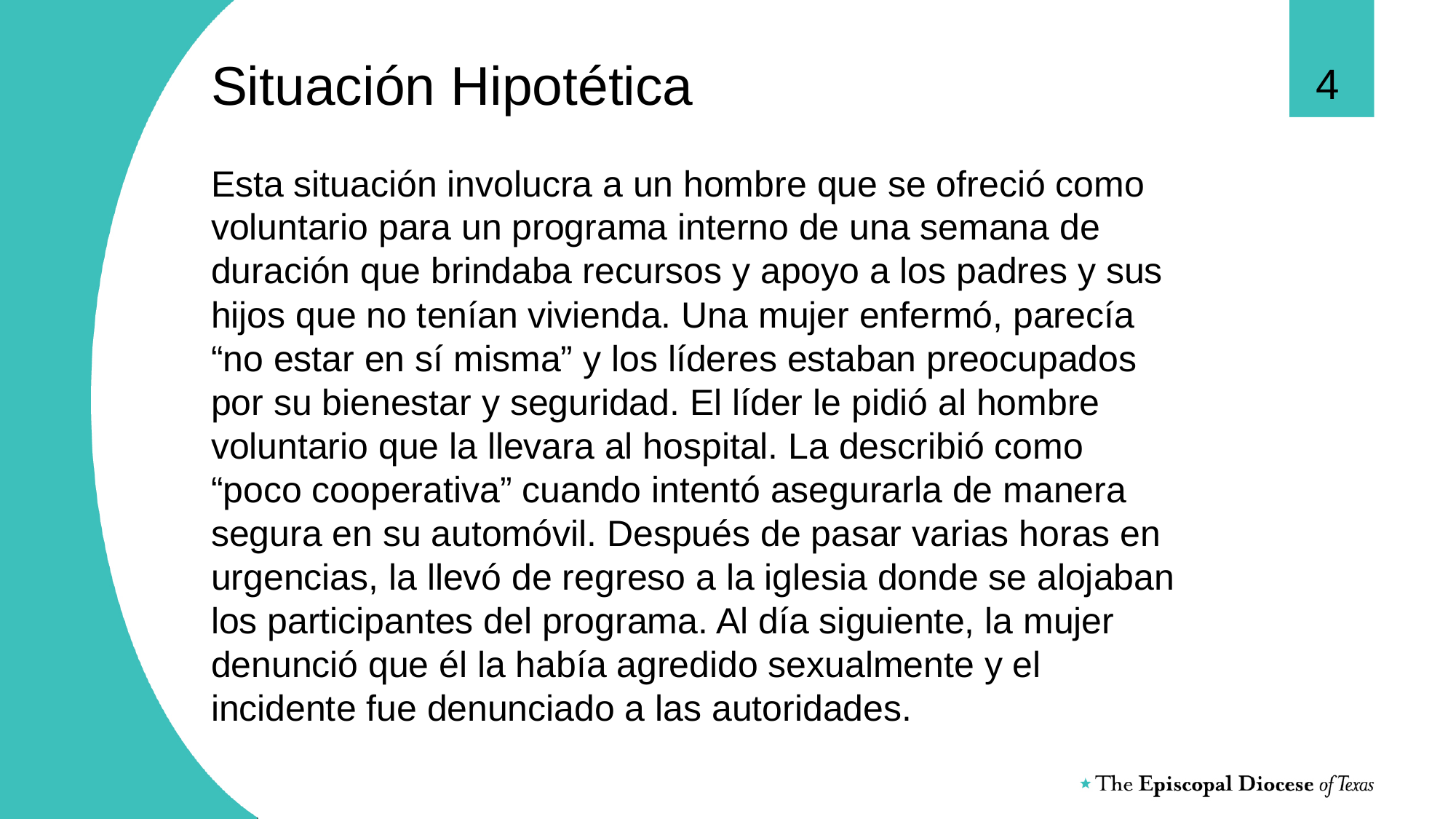

4
# Situación Hipotética Esta situación involucra a un hombre que se ofreció como voluntario para un programa interno de una semana de duración que brindaba recursos y apoyo a los padres y sus hijos que no tenían vivienda. Una mujer enfermó, parecía “no estar en sí misma” y los líderes estaban preocupados por su bienestar y seguridad. El líder le pidió al hombre voluntario que la llevara al hospital. La describió como “poco cooperativa” cuando intentó asegurarla de manera segura en su automóvil. Después de pasar varias horas en urgencias, la llevó de regreso a la iglesia donde se alojaban los participantes del programa. Al día siguiente, la mujer denunció que él la había agredido sexualmente y el incidente fue denunciado a las autoridades.